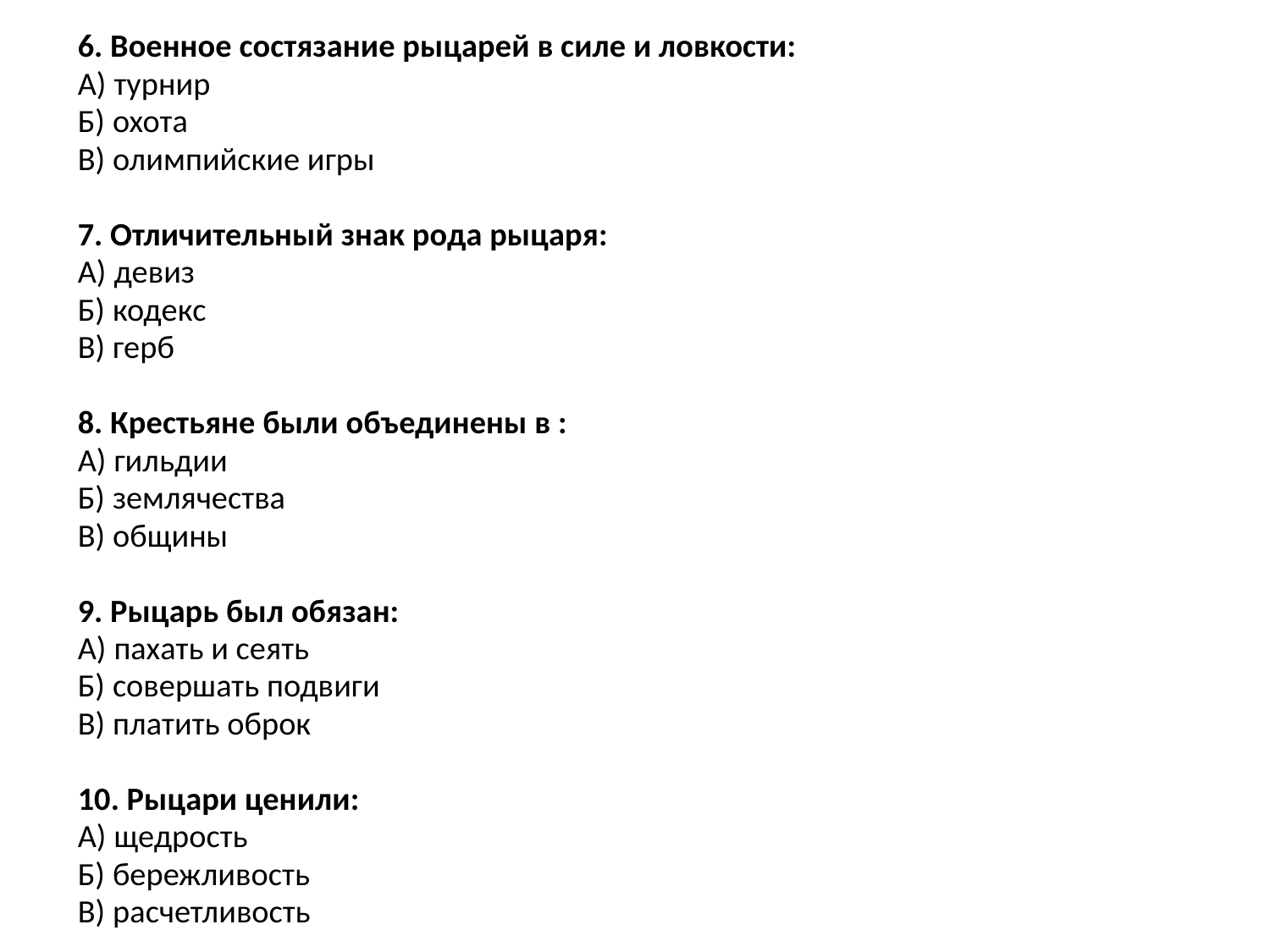

6. Военное состязание рыцарей в силе и ловкости:
А) турнир
Б) охота
В) олимпийские игры

7. Отличительный знак рода рыцаря:
А) девиз
Б) кодекс
В) герб

8. Крестьяне были объединены в :
А) гильдии
Б) землячества
В) общины

9. Рыцарь был обязан:
А) пахать и сеять
Б) совершать подвиги
В) платить оброк

10. Рыцари ценили:
А) щедрость
Б) бережливость
В) расчетливость